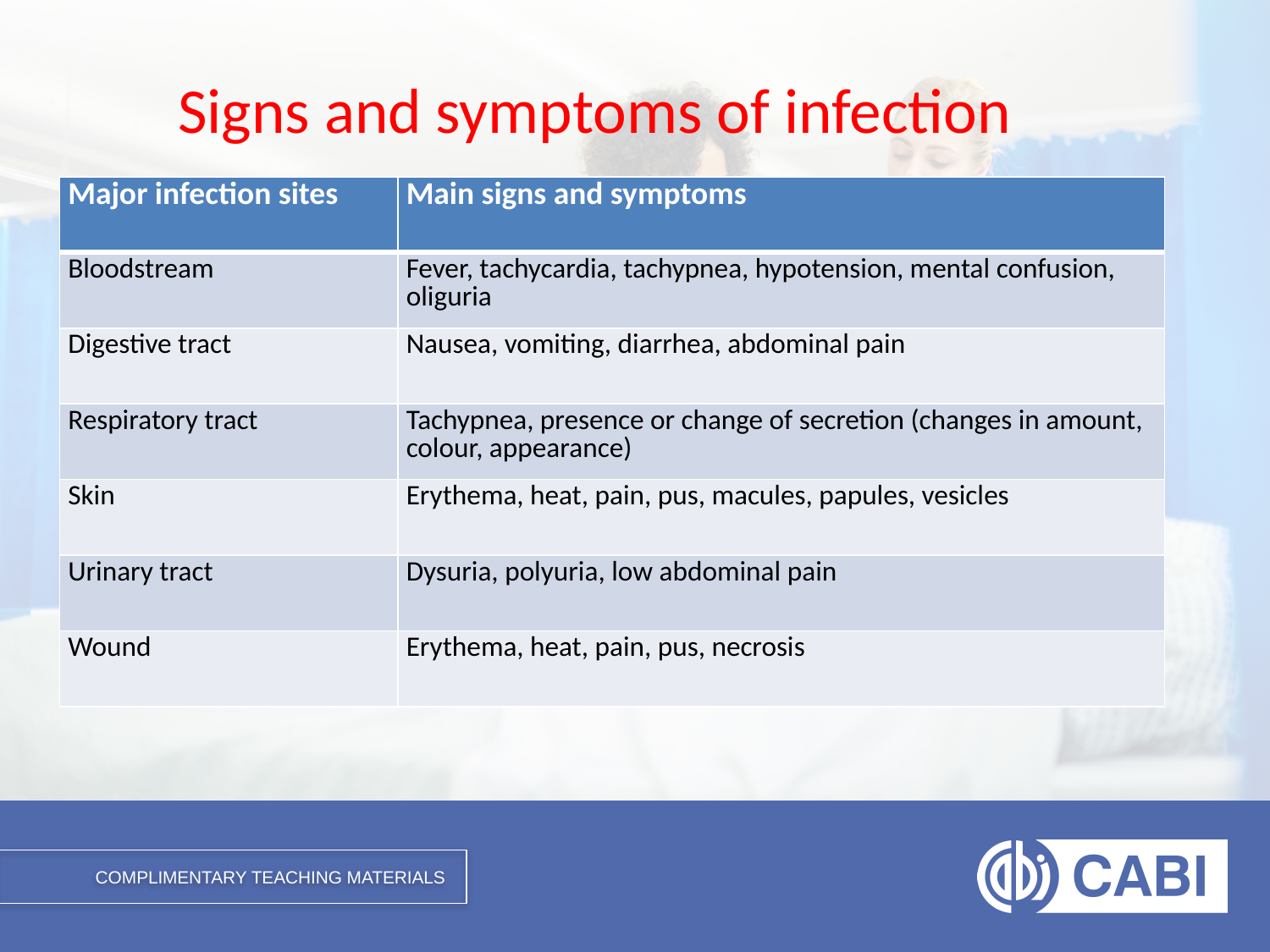

# Signs and symptoms of infection
| Major infection sites | Main signs and symptoms |
| --- | --- |
| Bloodstream | Fever, tachycardia, tachypnea, hypotension, mental confusion, oliguria |
| Digestive tract | Nausea, vomiting, diarrhea, abdominal pain |
| Respiratory tract | Tachypnea, presence or change of secretion (changes in amount, colour, appearance) |
| Skin | Erythema, heat, pain, pus, macules, papules, vesicles |
| Urinary tract | Dysuria, polyuria, low abdominal pain |
| Wound | Erythema, heat, pain, pus, necrosis |